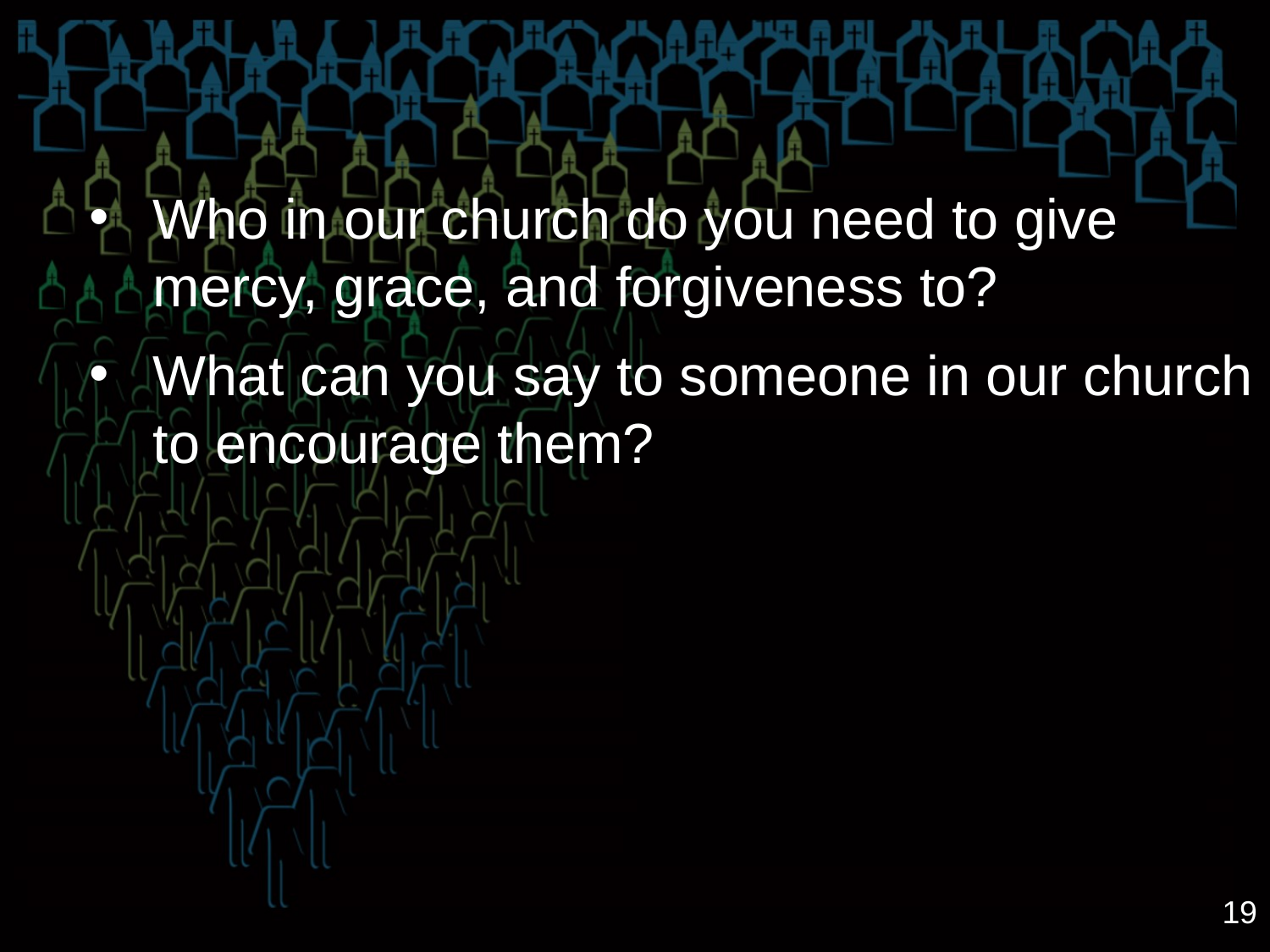

Who in our church do you need to give mercy, grace, and forgiveness to?
What can you say to someone in our church to encourage them?
19